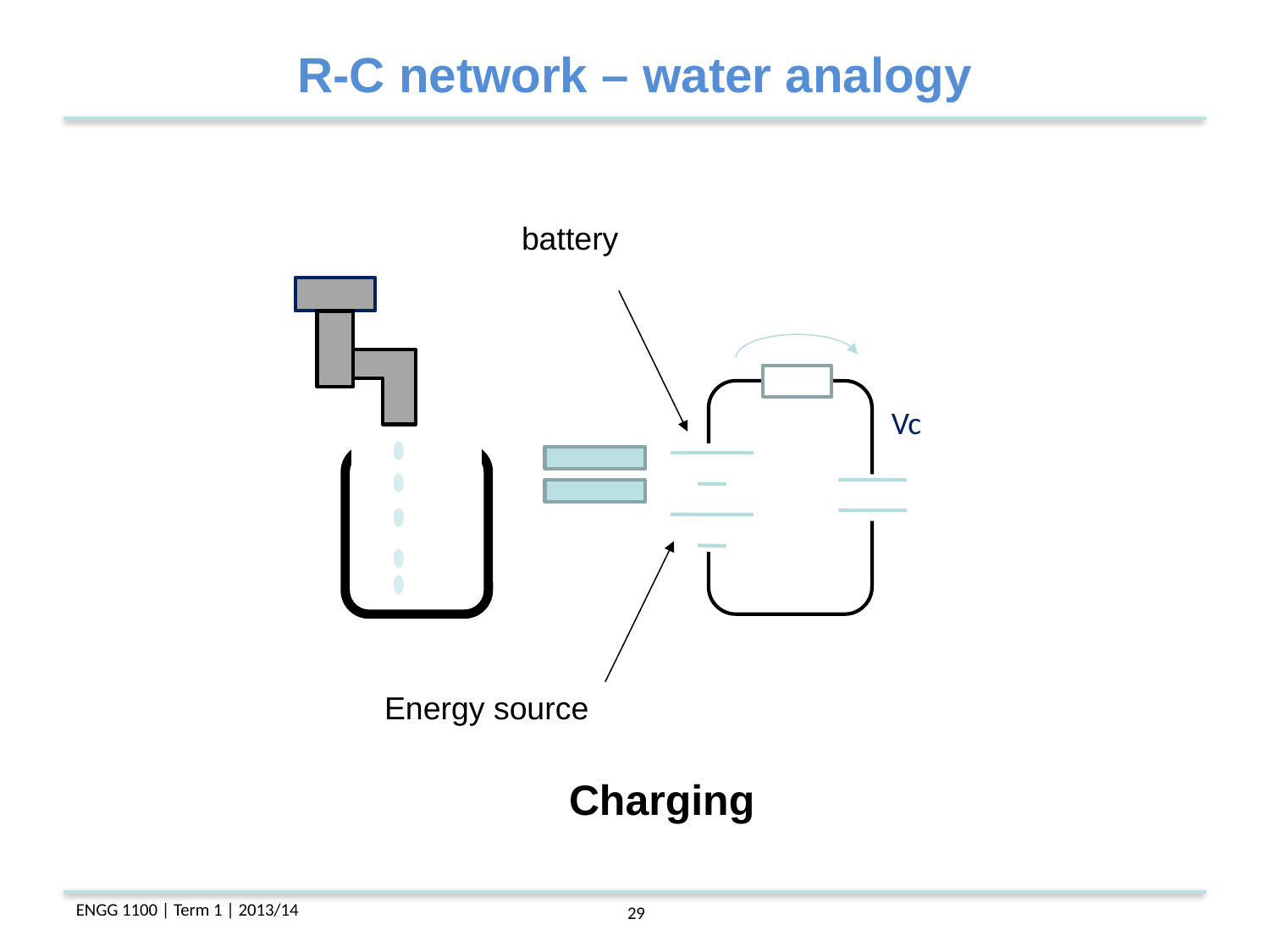

R-C network – water analogy
battery

Vc

Energy source
Charging